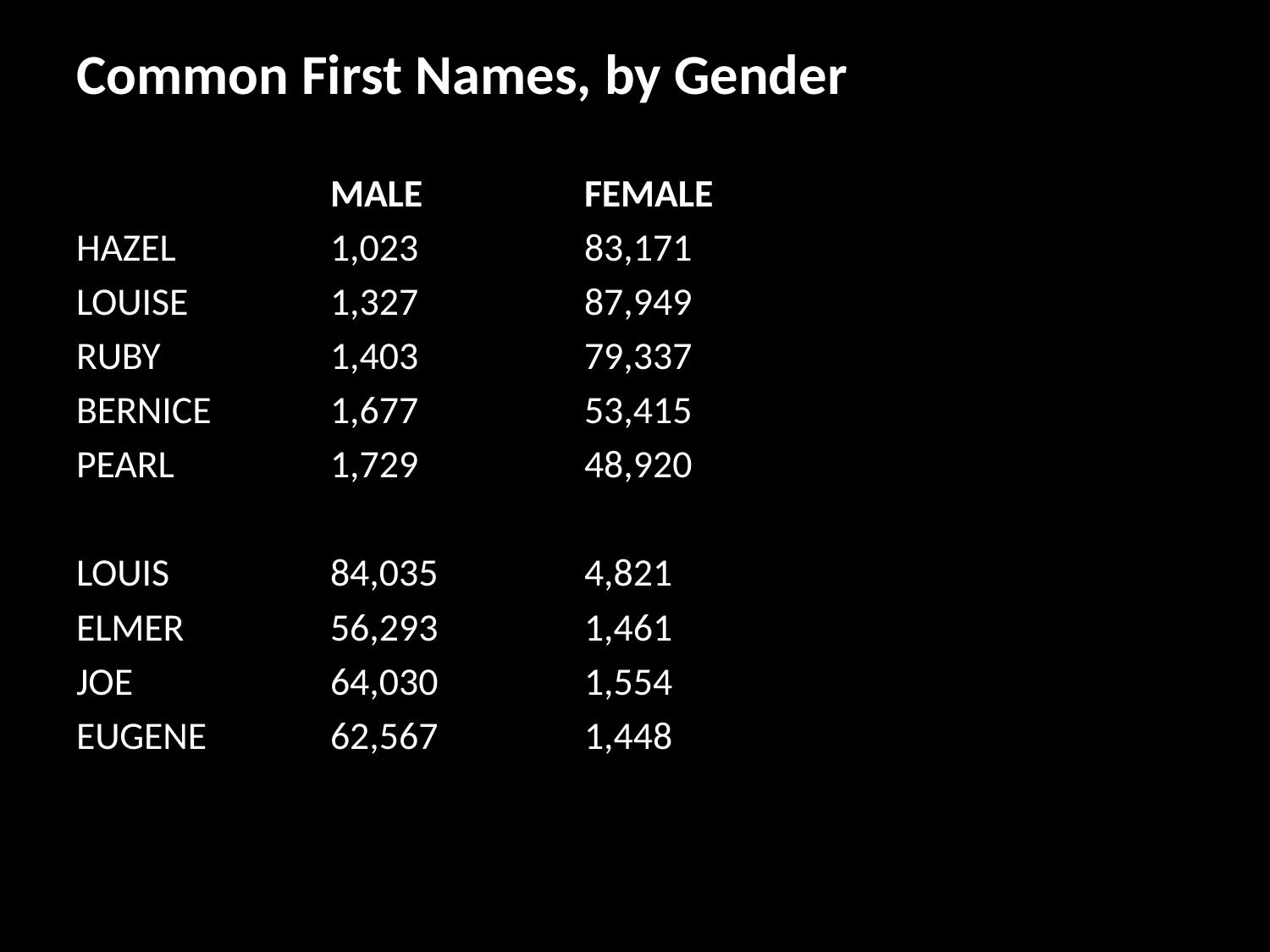

Common First Names, by Gender

		MALE		FEMALE
HAZEL		1,023		83,171
LOUISE		1,327		87,949
RUBY		1,403		79,337
BERNICE	1,677		53,415
PEARL		1,729		48,920

LOUIS		84,035		4,821
ELMER		56,293		1,461
JOE		64,030		1,554
EUGENE	62,567		1,448